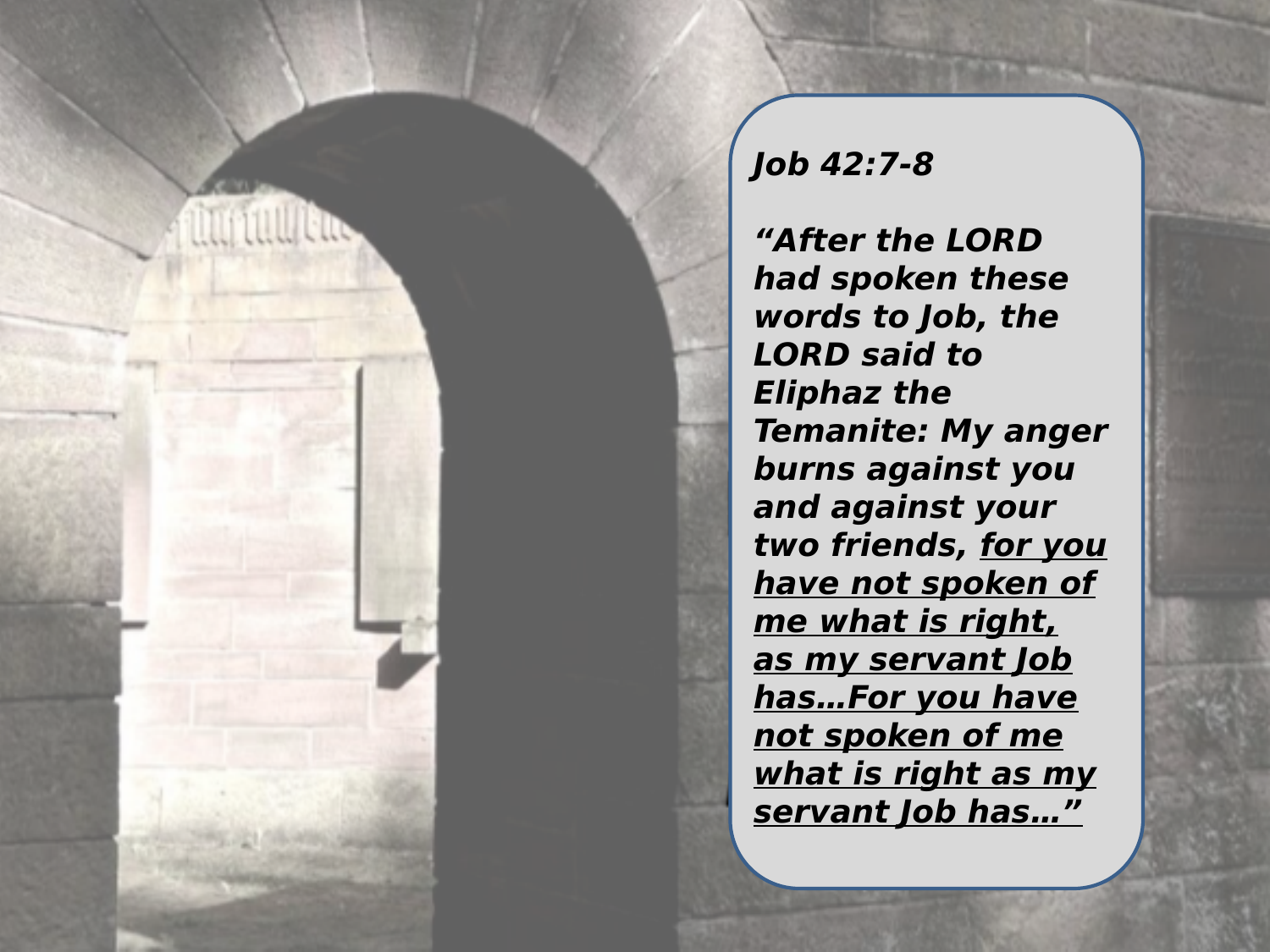

Job 42:7-8

“After the LORD had spoken these words to Job, the LORD said to Eliphaz the Temanite: My anger burns against you and against your two friends, for you have not spoken of me what is right, as my servant Job has…For you have not spoken of me what is right as my servant Job has…”